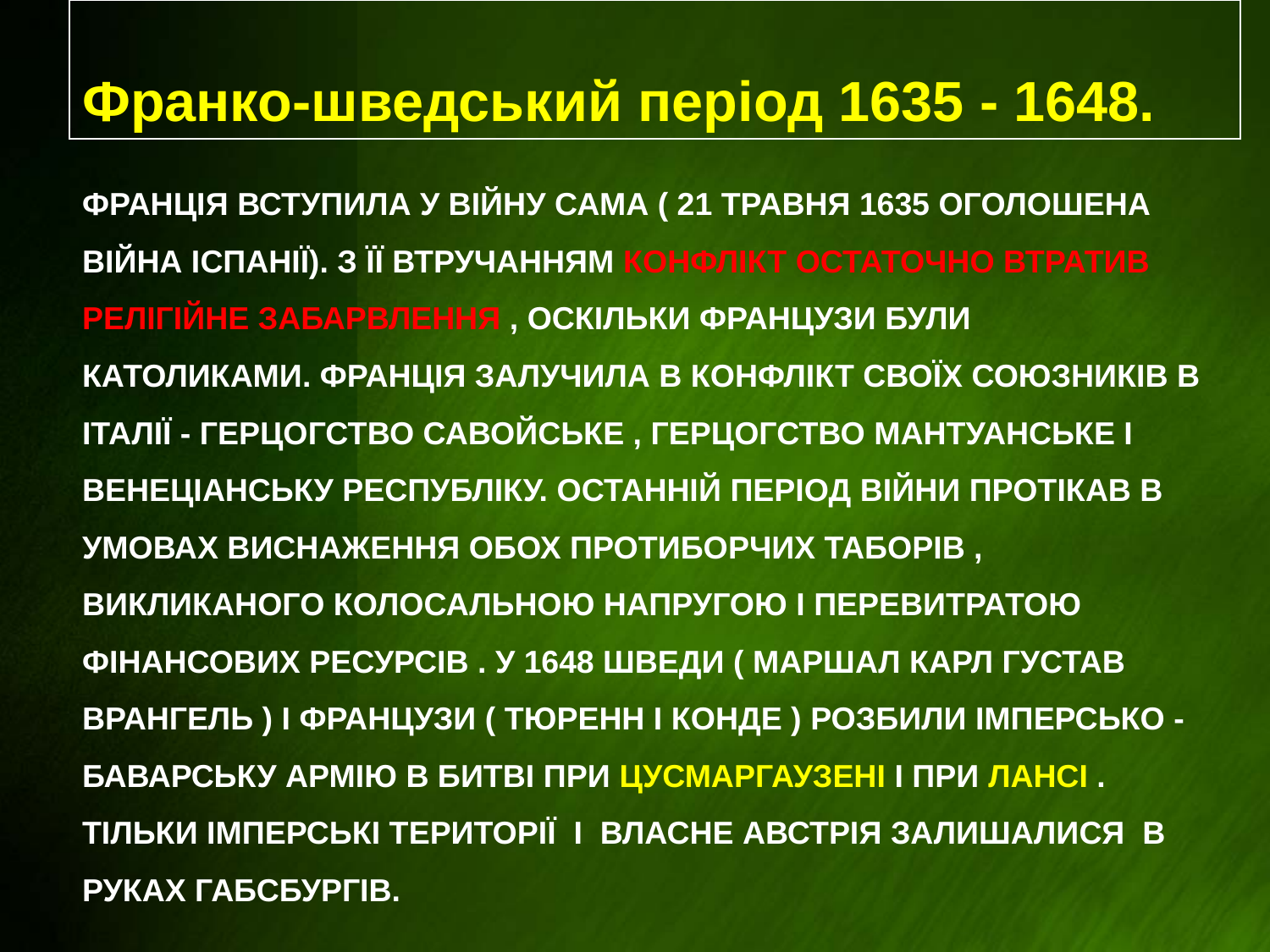

Франко-шведський період 1635 - 1648.
# Франція вступила у війну сама ( 21 травня 1635 оголошена війна Іспанії). З її втручанням конфлікт остаточно втратив релігійне забарвлення , оскільки французи були католиками. Франція залучила в конфлікт своїх союзників в Італії - герцогство Савойське , герцогство Мантуанське і Венеціанську республіку. Останній період війни протікав в умовах виснаження обох протиборчих таборів , викликаного колосальною напругою і перевитратою фінансових ресурсів . У 1648 шведи ( маршал Карл Густав Врангель ) і французи ( Тюренн і Конде ) розбили імперсько - баварську армію в битві при Цусмаргаузені і при Лансі . Тільки імперські території  і  власне Австрія залишалися  в руках Габсбургів.